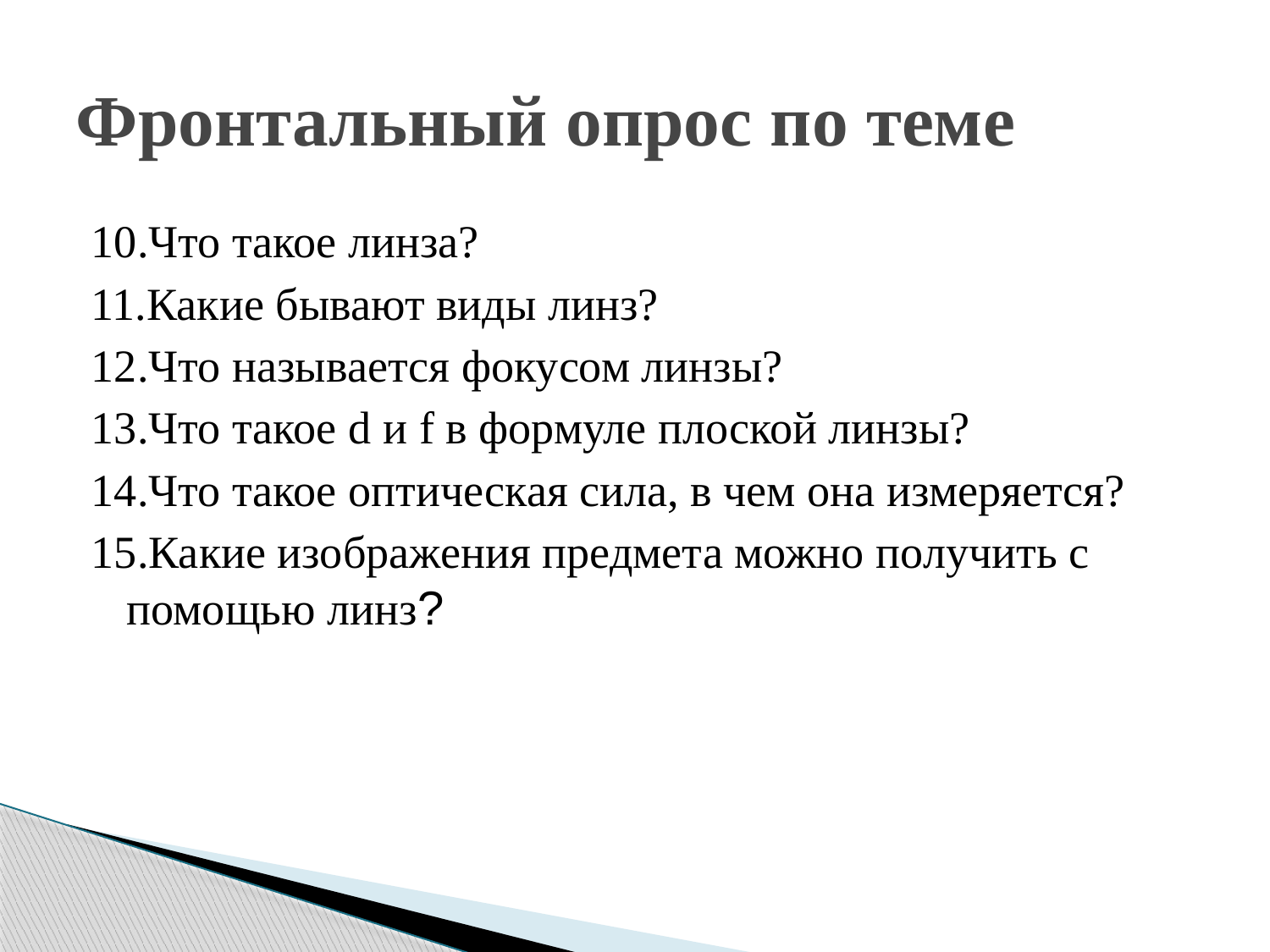

# Фронтальный опрос по теме
10.Что такое линза?
11.Какие бывают виды линз?
12.Что называется фокусом линзы?
13.Что такое d и f в формуле плоской линзы?
14.Что такое оптическая сила, в чем она измеряется?
15.Какие изображения предмета можно получить с помощью линз?